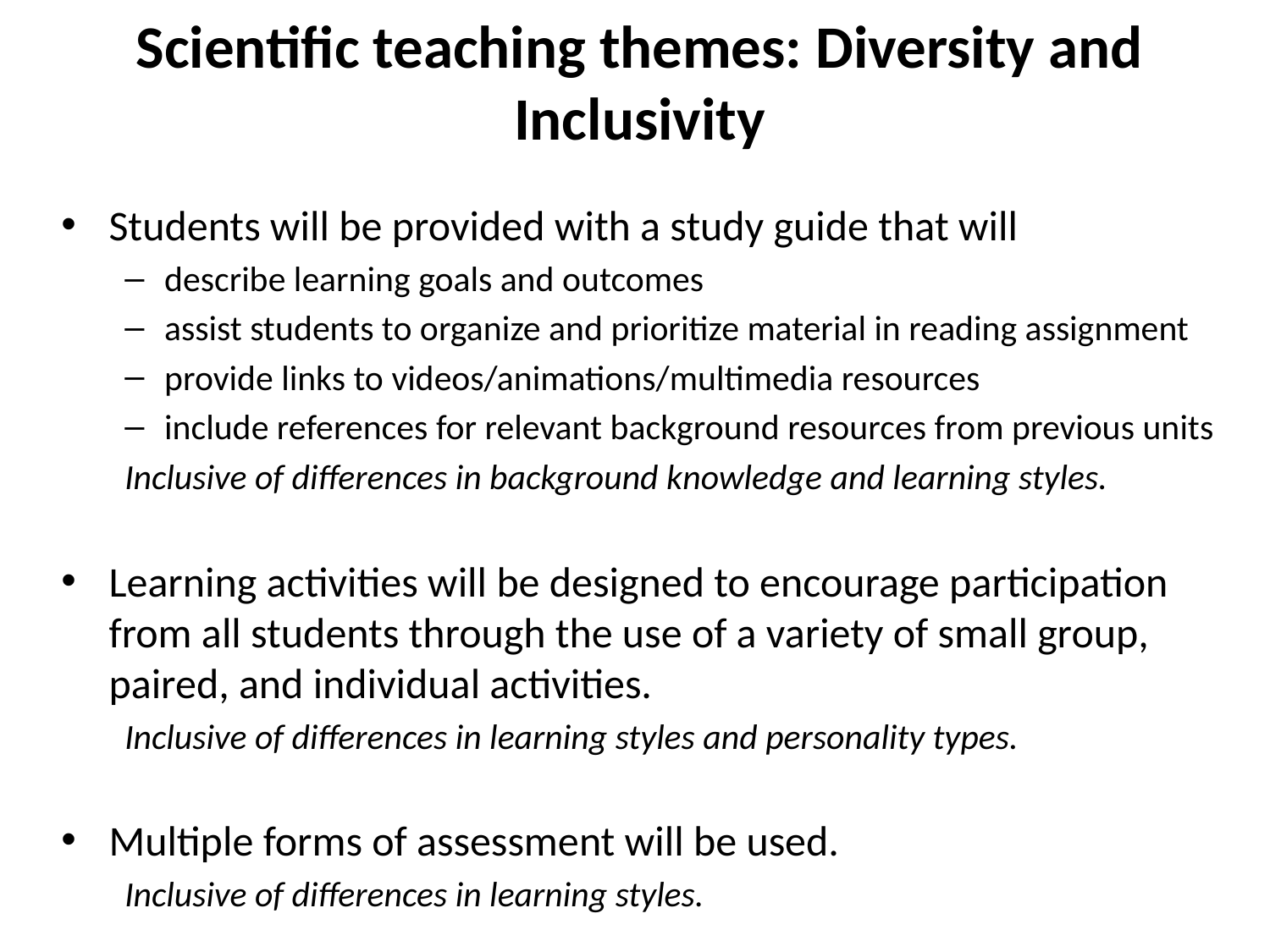

# Scientific teaching themes: Diversity and Inclusivity

Students will be provided with a study guide that will
describe learning goals and outcomes
assist students to organize and prioritize material in reading assignment
provide links to videos/animations/multimedia resources
include references for relevant background resources from previous units
Inclusive of differences in background knowledge and learning styles.

Learning activities will be designed to encourage participation from all students through the use of a variety of small group, paired, and individual activities.
Inclusive of differences in learning styles and personality types.

Multiple forms of assessment will be used.
Inclusive of differences in learning styles.